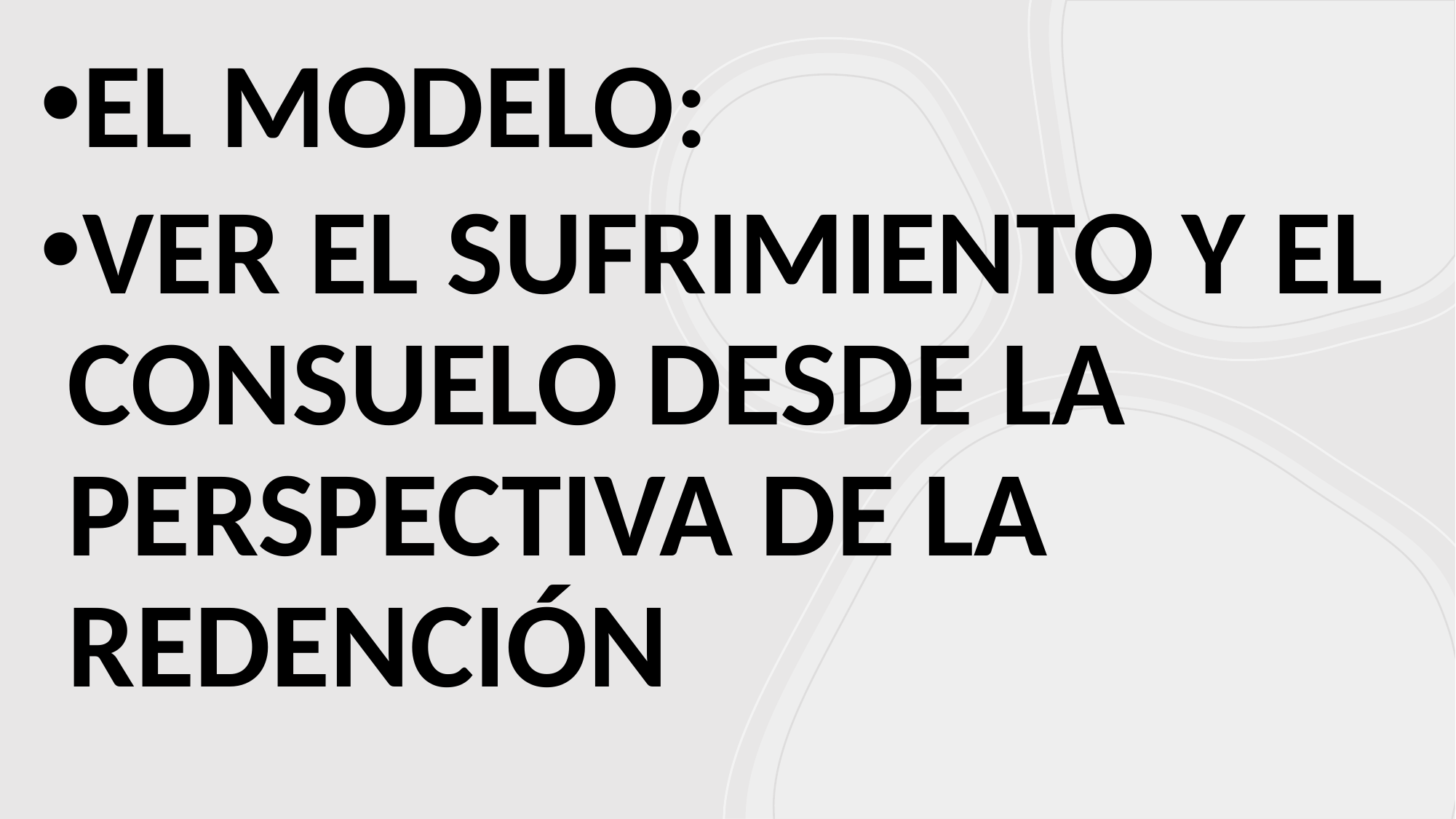

EL MODELO:
VER EL SUFRIMIENTO Y EL CONSUELO DESDE LA PERSPECTIVA DE LA REDENCIÓN